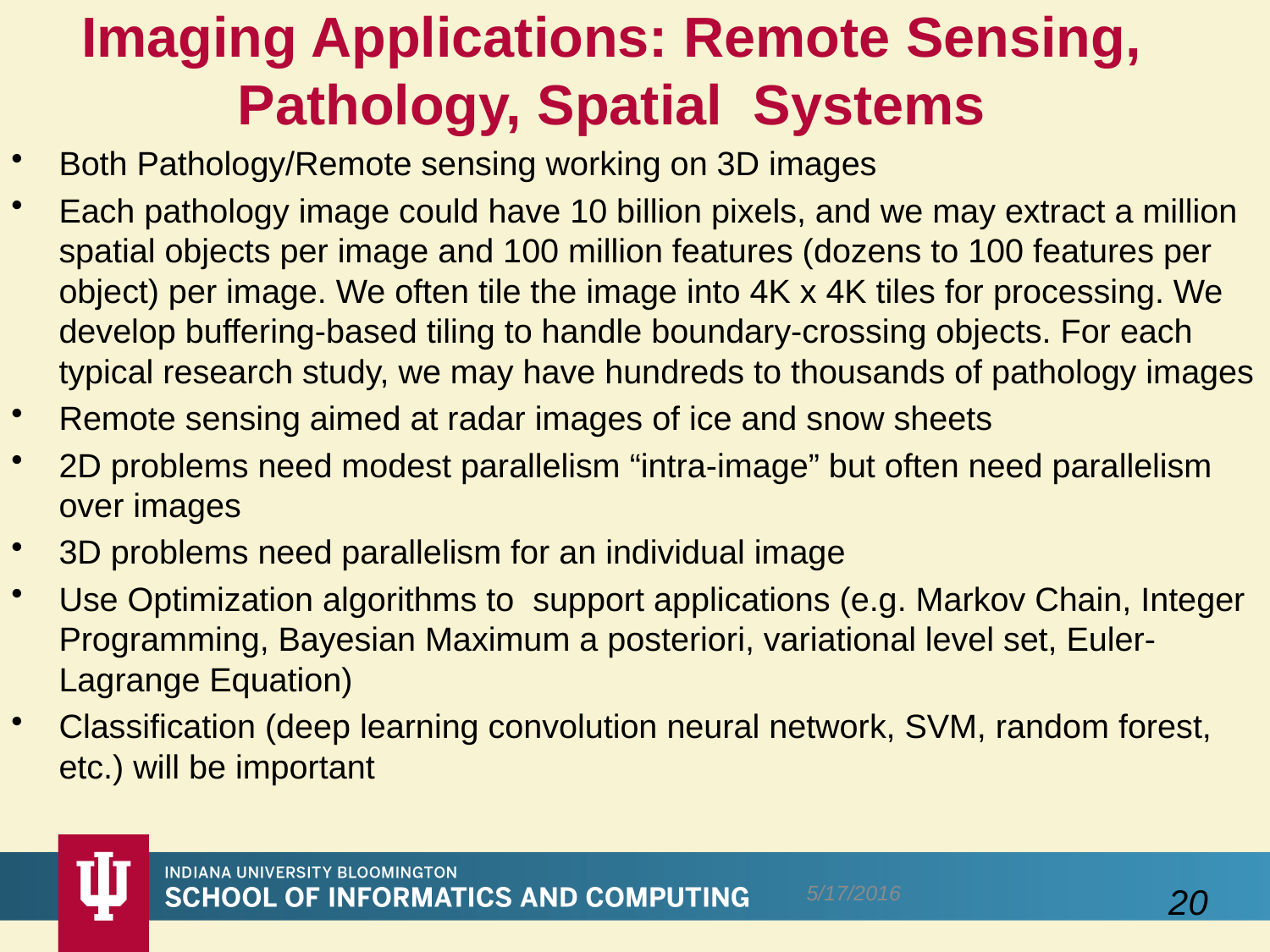

# Imaging Applications: Remote Sensing,  Pathology, Spatial  Systems
Both Pathology/Remote sensing working on 3D images
Each pathology image could have 10 billion pixels, and we may extract a million spatial objects per image and 100 million features (dozens to 100 features per object) per image. We often tile the image into 4K x 4K tiles for processing. We develop buffering-based tiling to handle boundary-crossing objects. For each typical research study, we may have hundreds to thousands of pathology images
Remote sensing aimed at radar images of ice and snow sheets
2D problems need modest parallelism “intra-image” but often need parallelism over images
3D problems need parallelism for an individual image
Use Optimization algorithms to  support applications (e.g. Markov Chain, Integer Programming, Bayesian Maximum a posteriori, variational level set, Euler-Lagrange Equation)
Classification (deep learning convolution neural network, SVM, random forest, etc.) will be important

5/17/2016
20